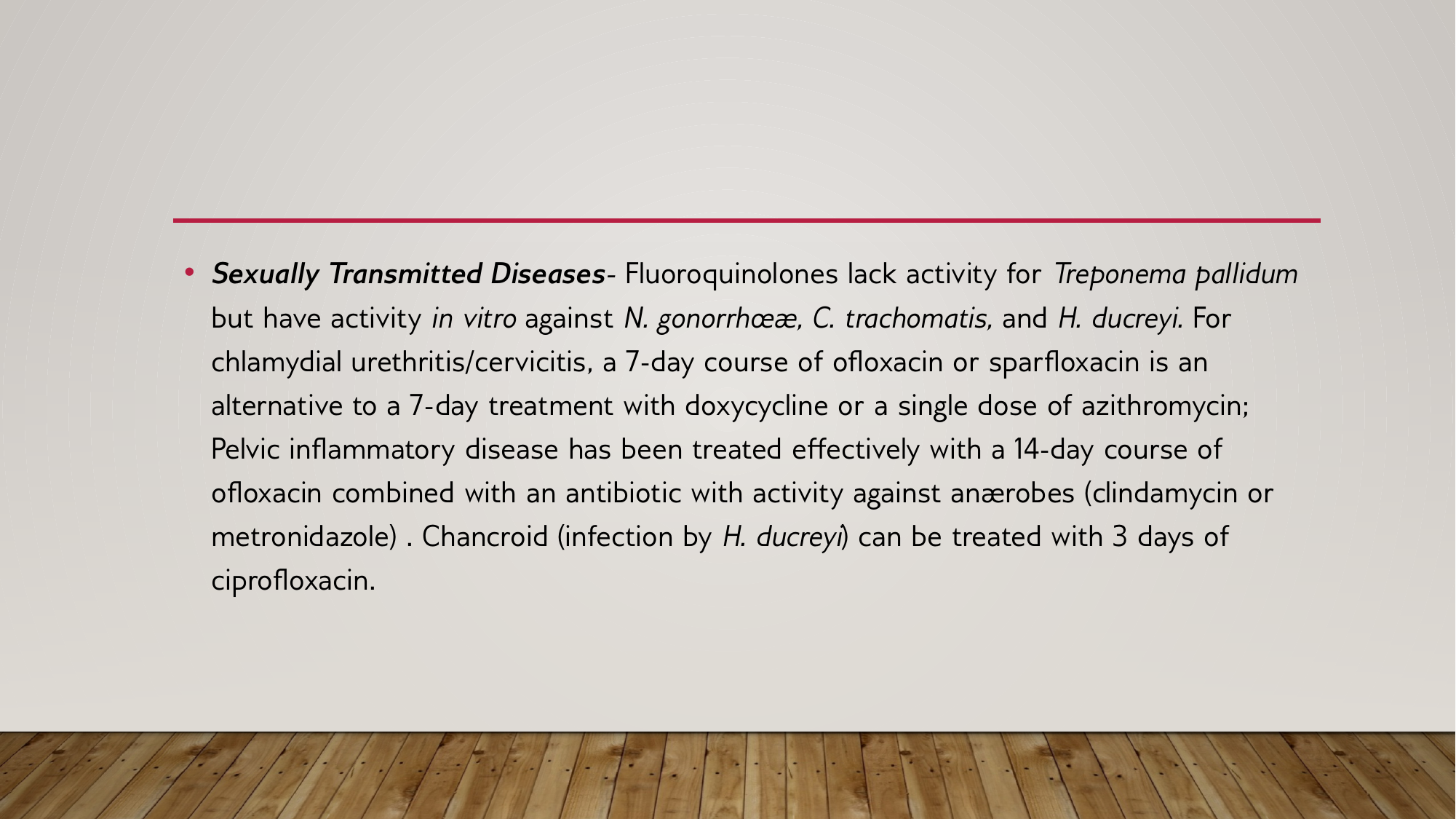

#
Sexually Transmitted Diseases- Fluoroquinolones lack activity for Treponema pallidum but have activity in vitro against N. gonorrhoeae, C. trachomatis, and H. ducreyi. For chlamydial urethritis/cervicitis, a 7-day course of ofloxacin or sparfloxacin is an alternative to a 7-day treatment with doxycycline or a single dose of azithromycin;  Pelvic inflammatory disease has been treated effectively with a 14-day course of ofloxacin combined with an antibiotic with activity against anaerobes (clindamycin or metronidazole) . Chancroid (infection by H. ducreyi) can be treated with 3 days of ciprofloxacin.